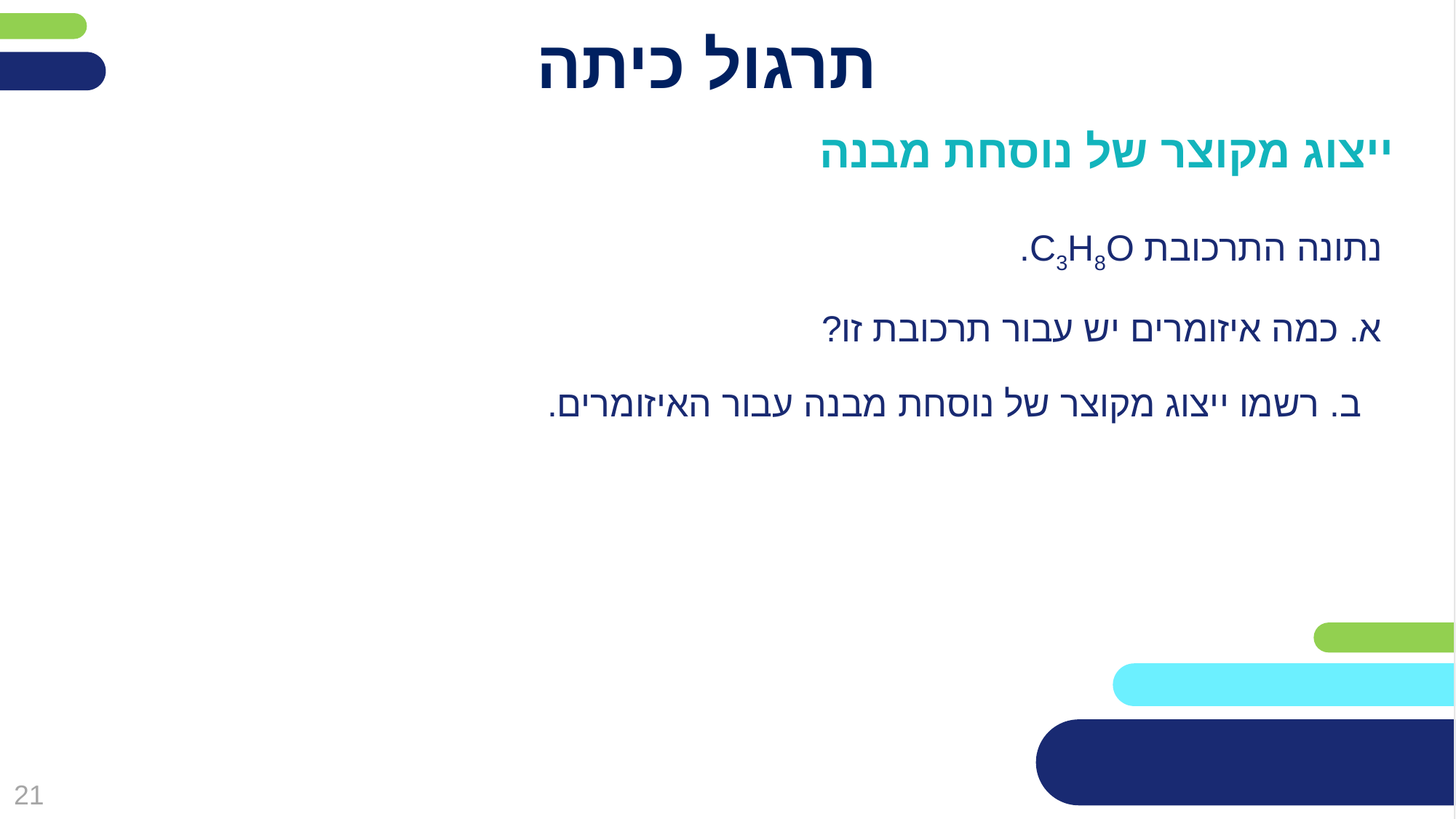

# תרגול כיתה
ייצוג מקוצר של נוסחת מבנה
נתונה התרכובת C3H8O.
א. כמה איזומרים יש עבור תרכובת זו?
  ב. רשמו ייצוג מקוצר של נוסחת מבנה עבור האיזומרים.